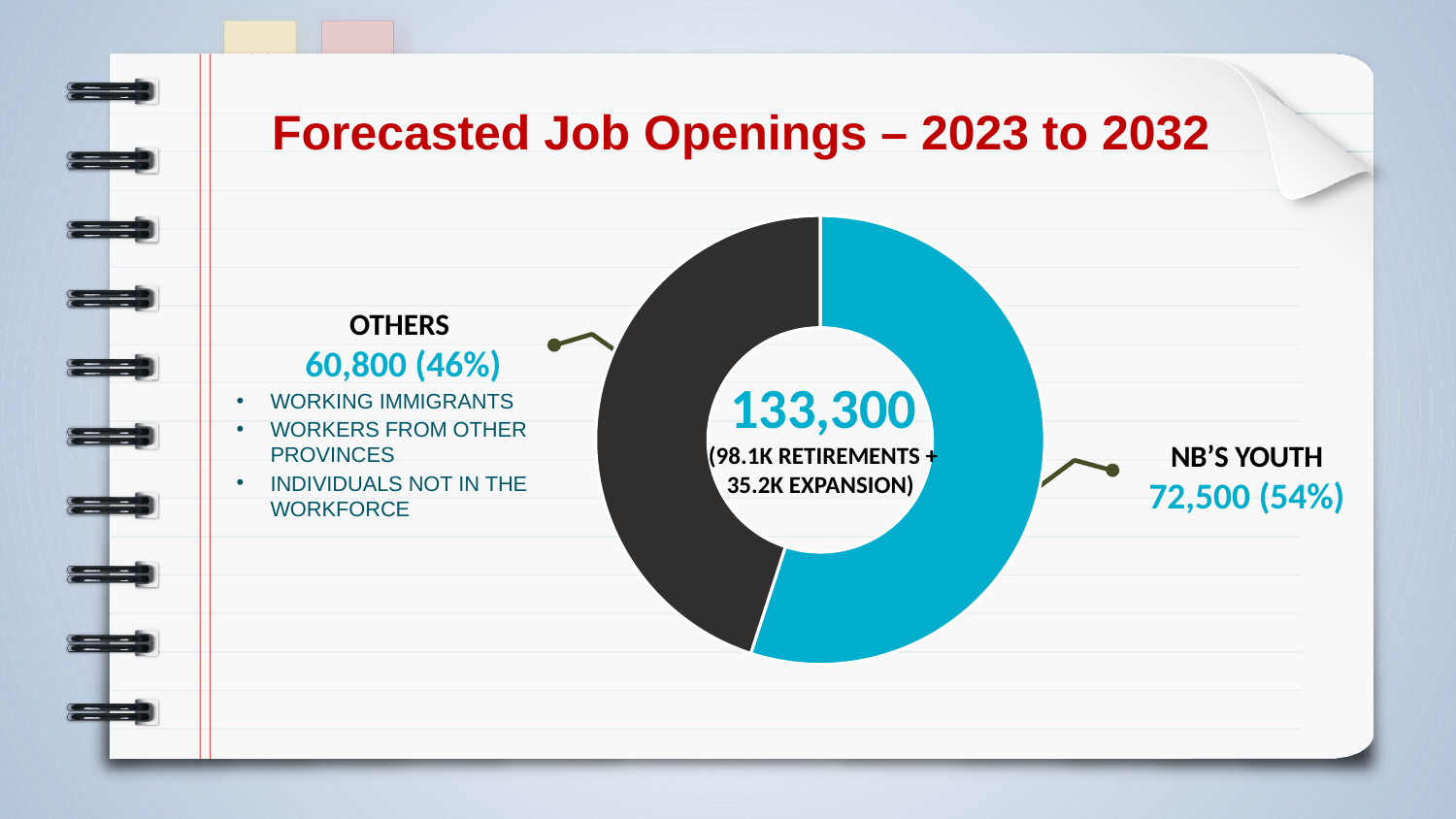

Forecasted Job Openings – 2023 to 2032

### Chart

| Category |  |
|---|---|
OtherS
60,800 (46%)
WORKING Immigrants
Workers from Other Provinces
INDIVIDUALS not in the workforce

133,300
(98.1k Retirements + 35.2k Expansion)

NB’s YOUTH
72,500 (54%)